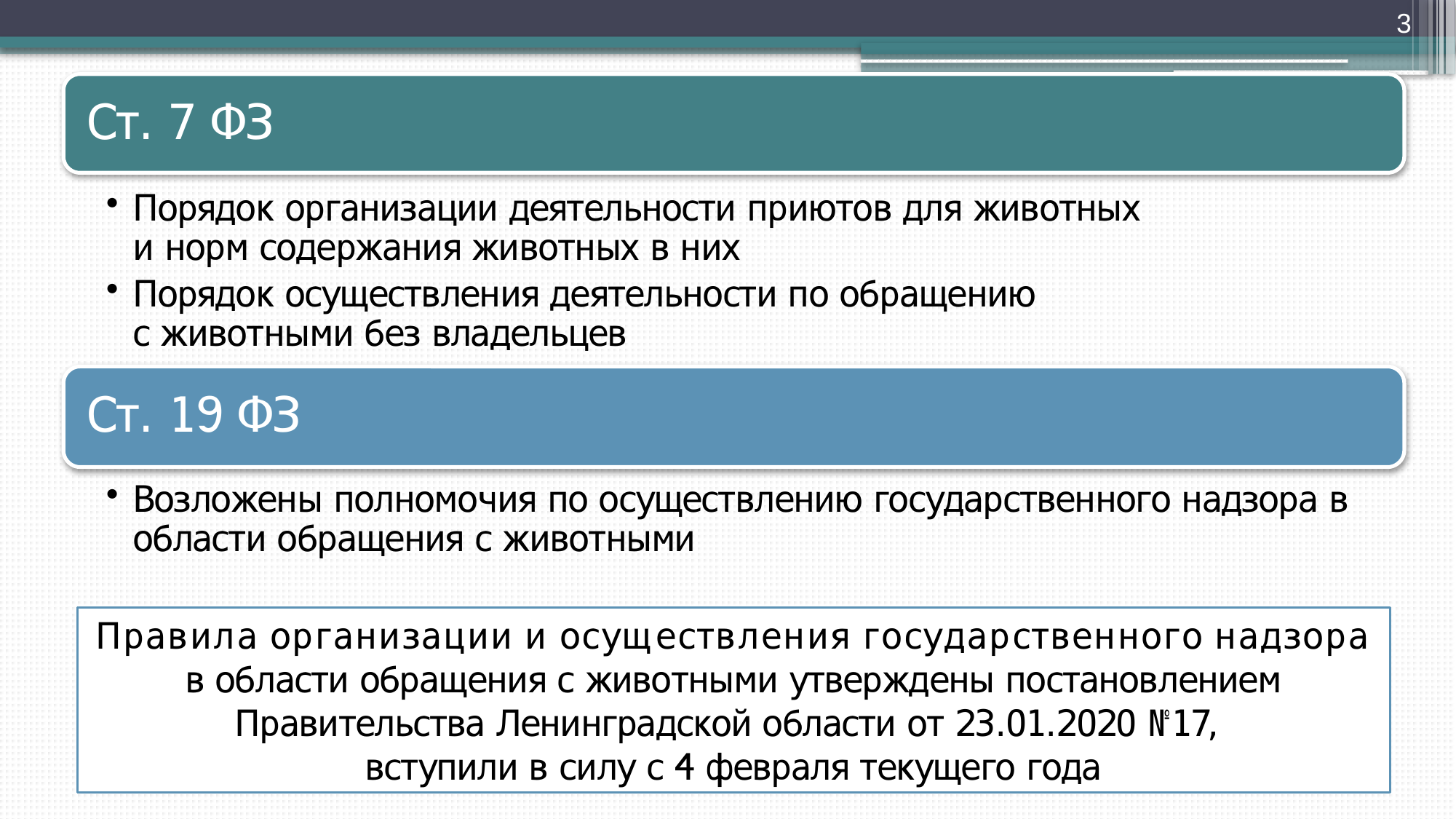

3
Ст. 7 ФЗ
Порядок организации деятельности приютов для животных
и норм содержания животных в них
Порядок осуществления деятельности по обращению
с животными без владельцев
Ст. 19 ФЗ
Возложены полномочия по осуществлению государственного надзора в области обращения с животными
Правила организации и осуществления государственного надзора в области обращения с животными утверждены постановлением Правительства Ленинградской области от 23.01.2020 №17,
вступили в силу с 4 февраля текущего года